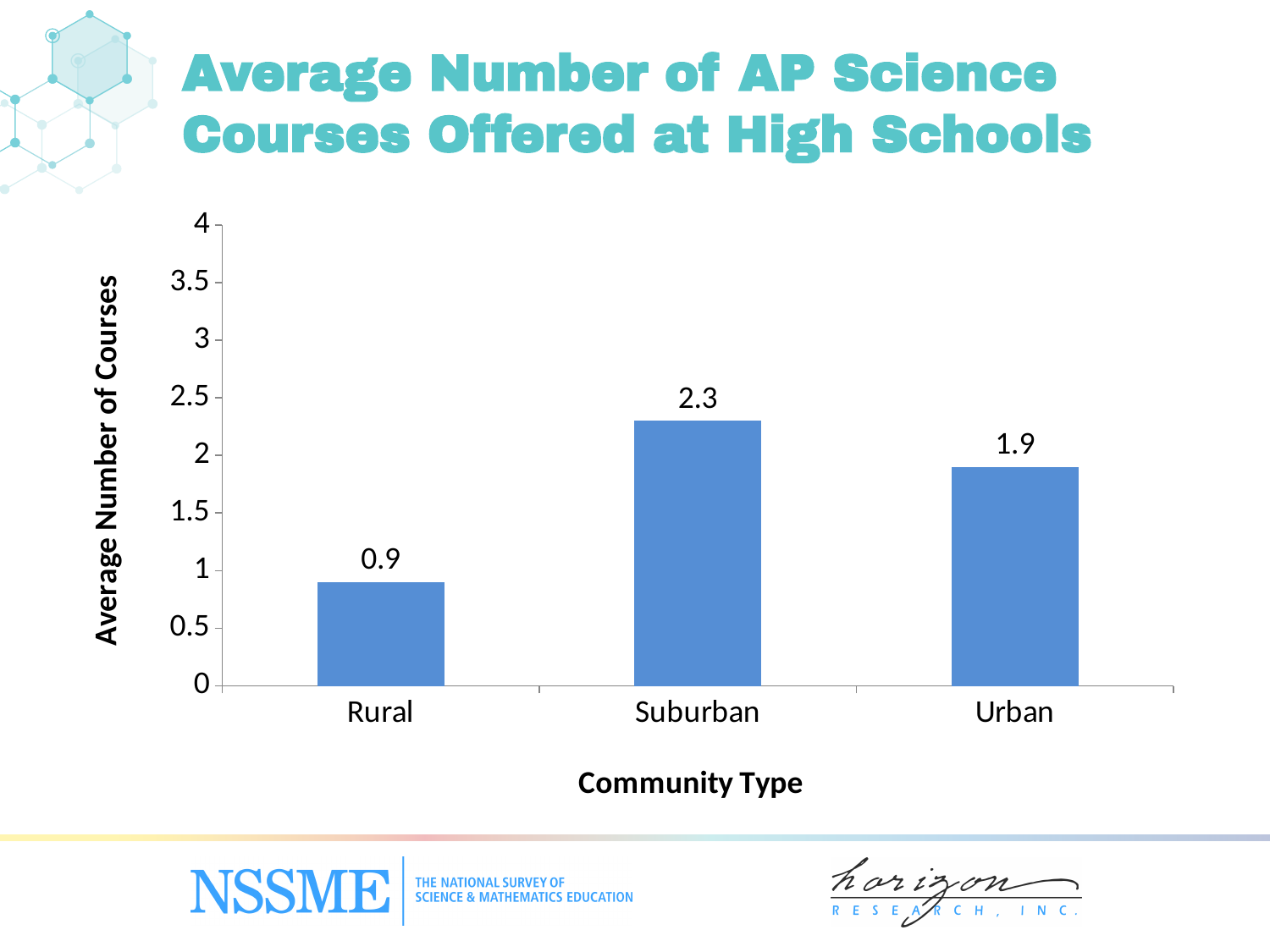

Average Number of AP Science Courses Offered at High Schools

### Chart

| Category | Average Number of Courses |
|---|---|
| Rural | 0.9 |
| Suburban | 2.3 |
| Urban | 1.9 |